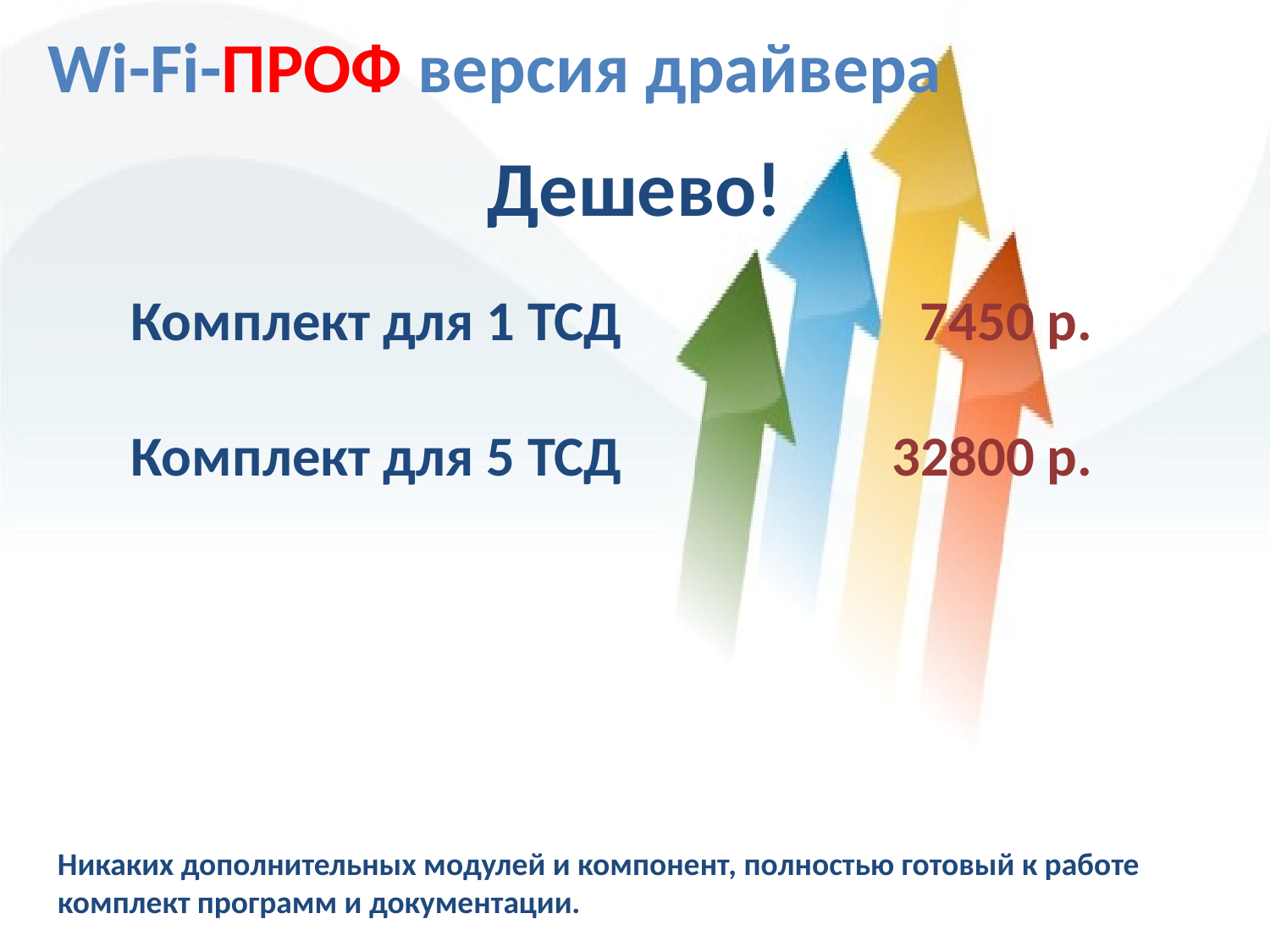

Wi-Fi-ПРОФ версия драйвера
# Дешево!
Комплект для 1 ТСД

Комплект для 5 ТСД
7450 р.

32800 р.
Никаких дополнительных модулей и компонент, полностью готовый к работе комплект программ и документации.